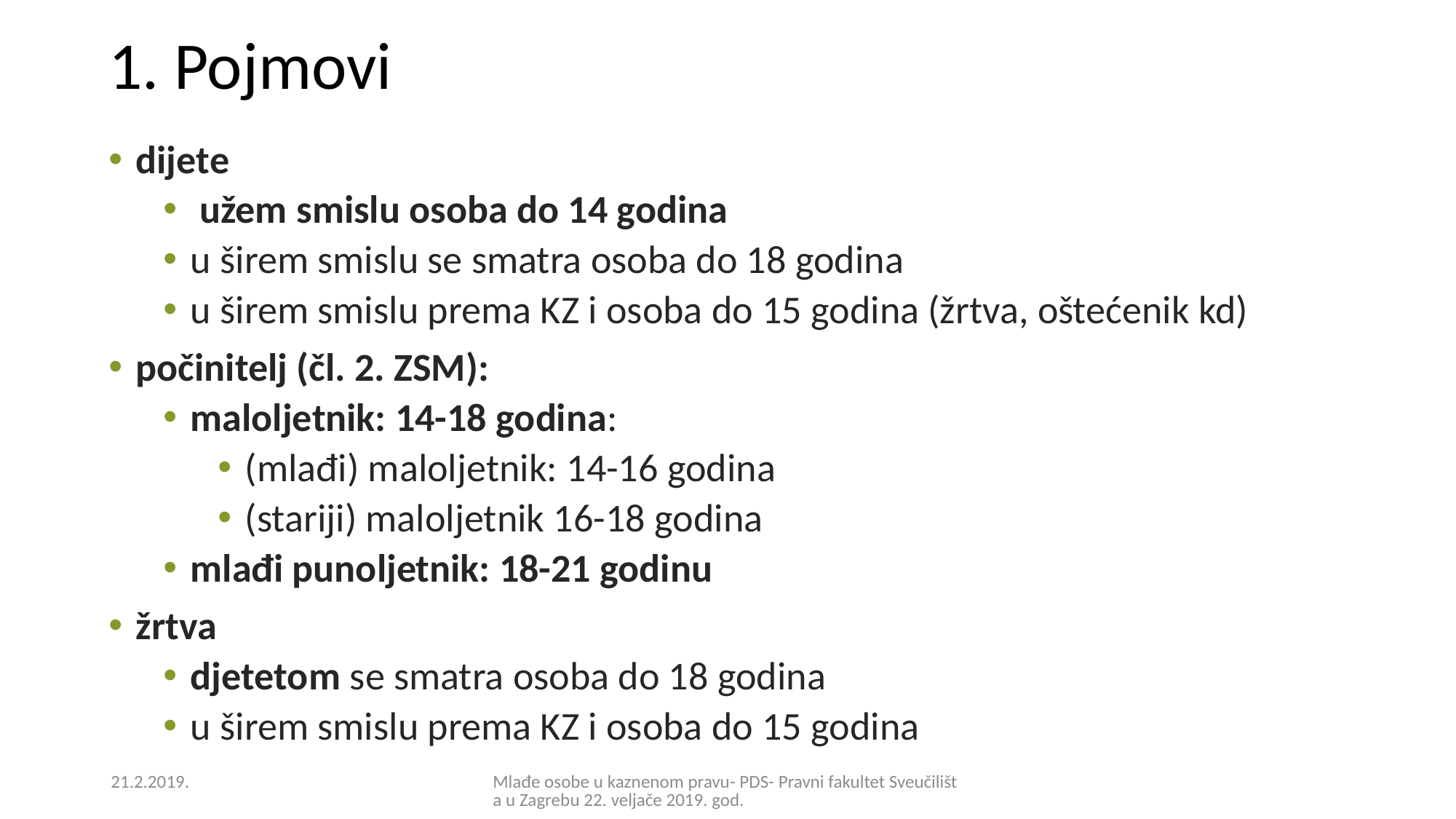

# 1. Pojmovi
dijete
 užem smislu osoba do 14 godina
u širem smislu se smatra osoba do 18 godina
u širem smislu prema KZ i osoba do 15 godina (žrtva, oštećenik kd)
počinitelj (čl. 2. ZSM):
maloljetnik: 14-18 godina:
(mlađi) maloljetnik: 14-16 godina
(stariji) maloljetnik 16-18 godina
mlađi punoljetnik: 18-21 godinu
žrtva
djetetom se smatra osoba do 18 godina
u širem smislu prema KZ i osoba do 15 godina
21.2.2019.
Mlađe osobe u kaznenom pravu- PDS- Pravni fakultet Sveučilišta u Zagrebu 22. veljače 2019. god.